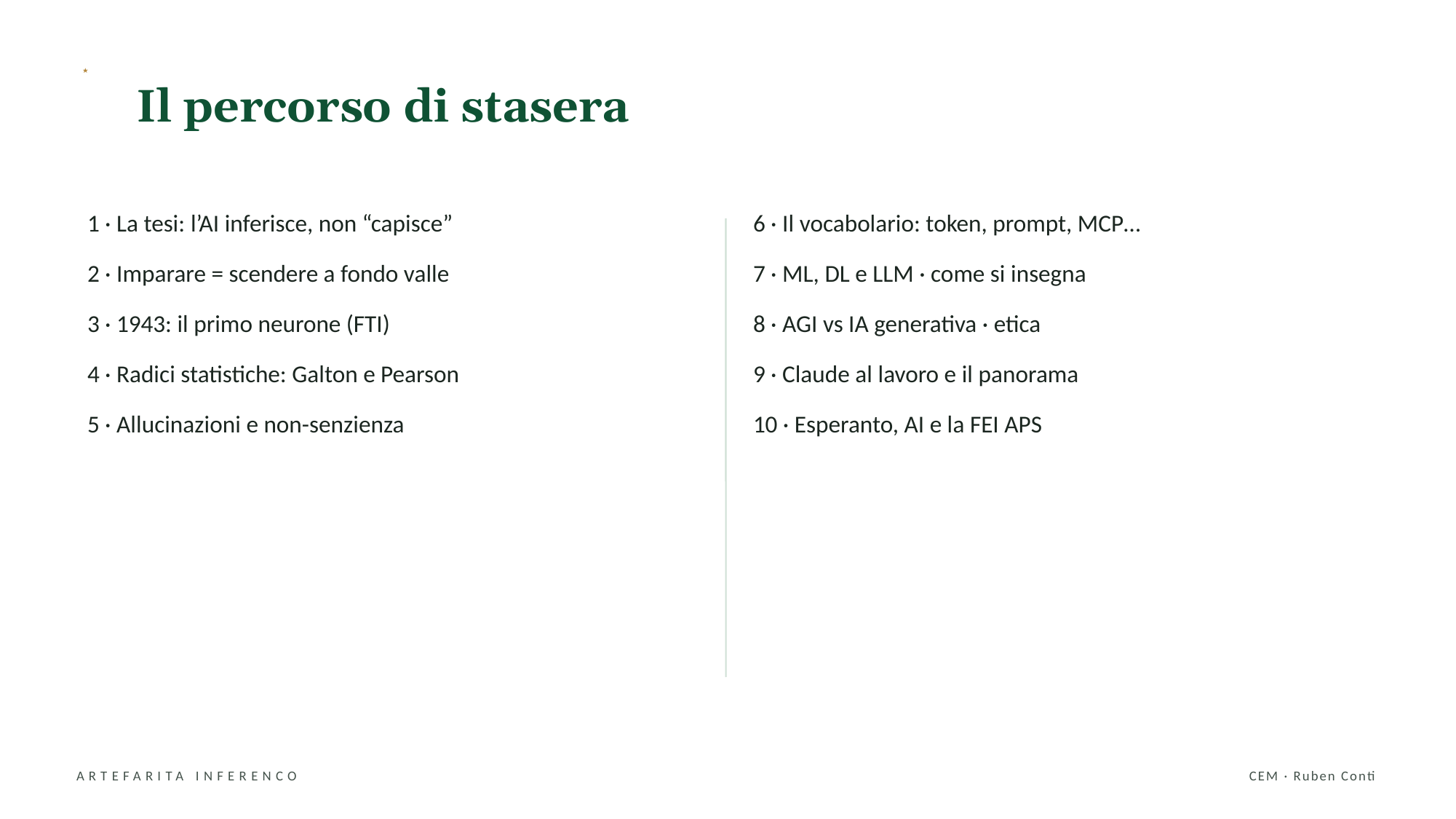

Il percorso di stasera
★

1 · La tesi: l’AI inferisce, non “capisce”
2 · Imparare = scendere a fondo valle
3 · 1943: il primo neurone (FTI)
4 · Radici statistiche: Galton e Pearson
5 · Allucinazioni e non-senzienza
6 · Il vocabolario: token, prompt, MCP…
7 · ML, DL e LLM · come si insegna
8 · AGI vs IA generativa · etica
9 · Claude al lavoro e il panorama
10 · Esperanto, AI e la FEI APS

ARTEFARITA INFERENCO
CEM · Ruben Conti